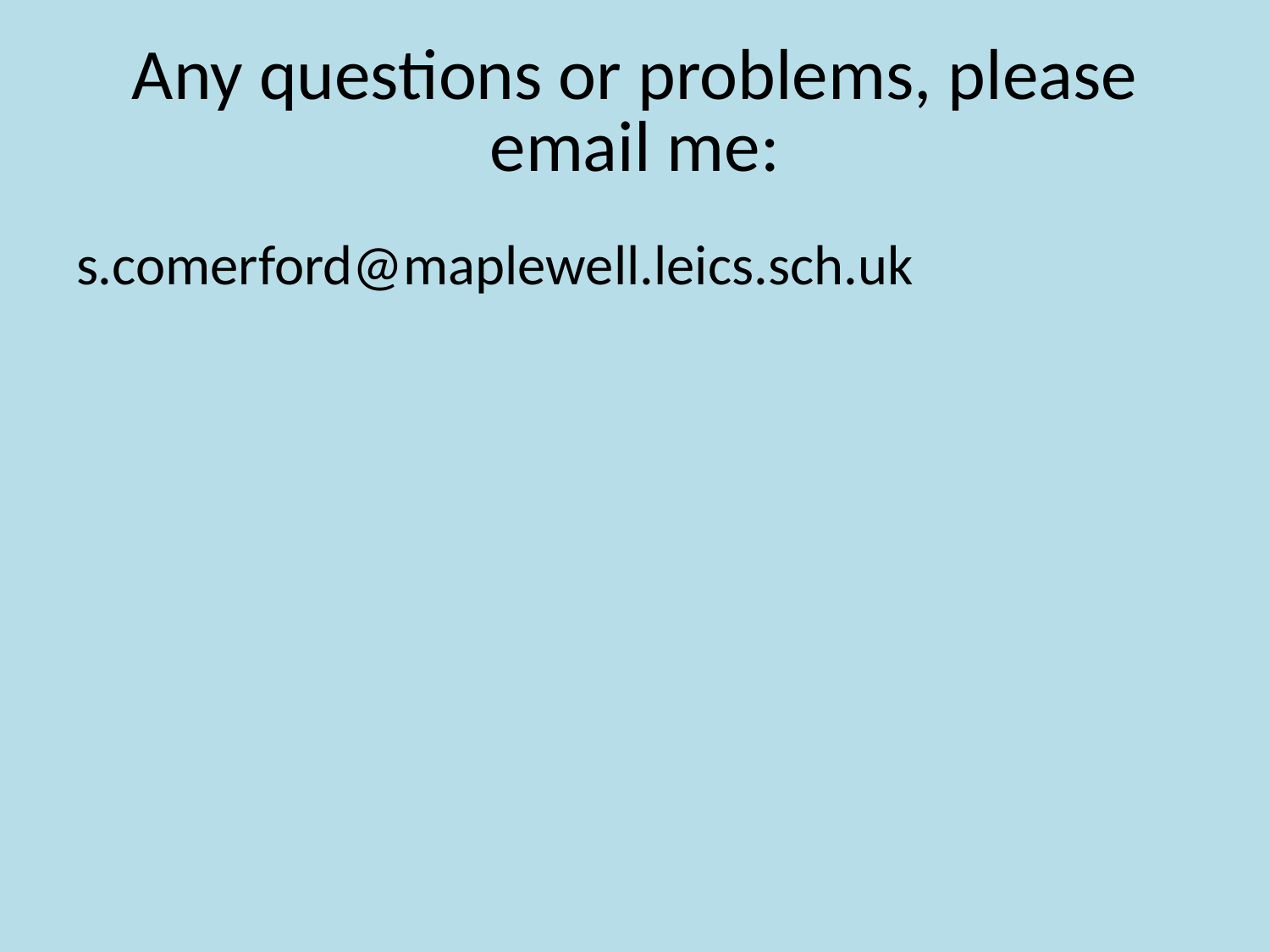

# Any questions or problems, please email me:
s.comerford@maplewell.leics.sch.uk